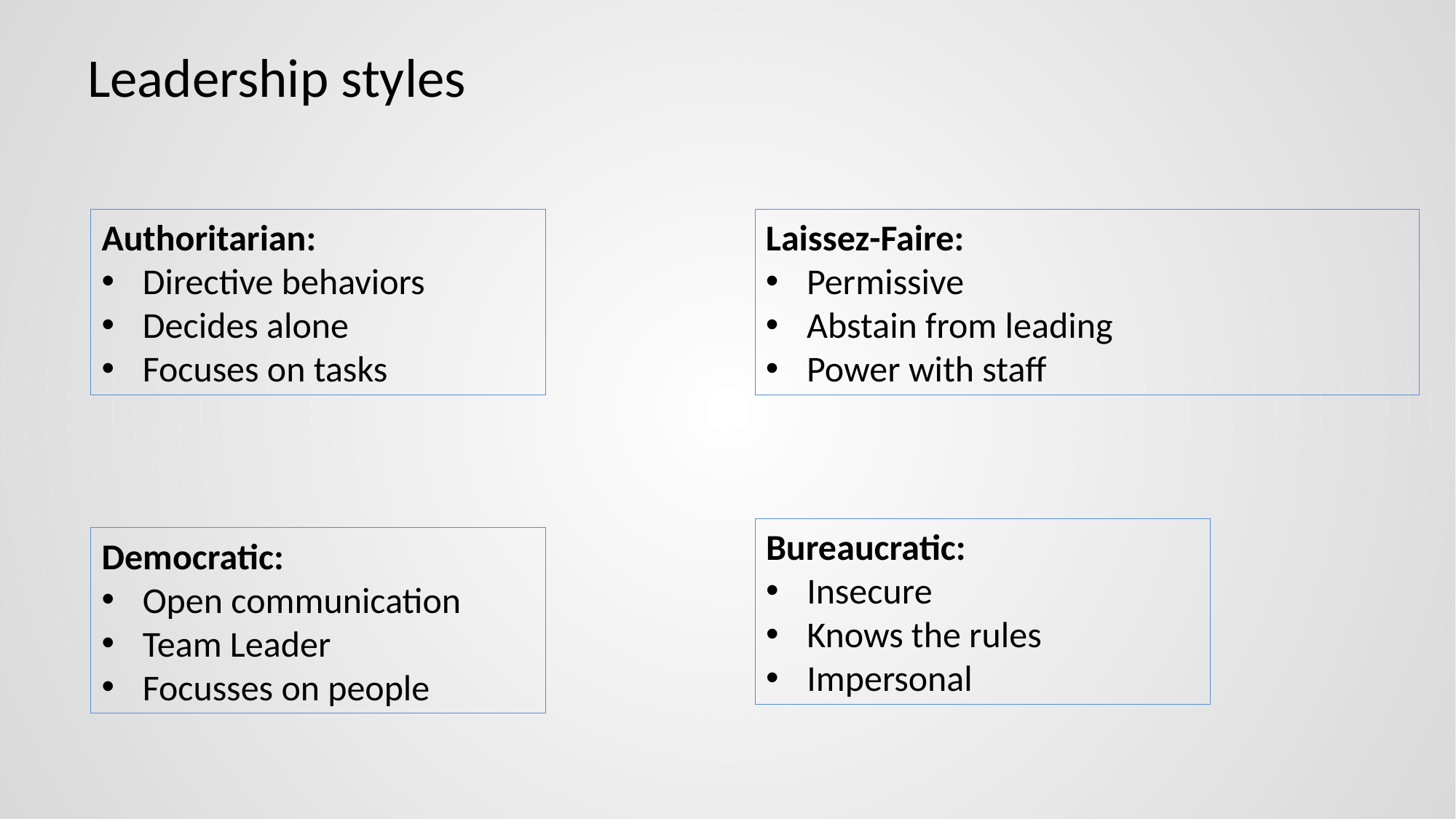

# Leadership styles
Authoritarian:
Directive behaviors
Decides alone
Focuses on tasks
Laissez-Faire:
Permissive
Abstain from leading
Power with staff
Bureaucratic:
Insecure
Knows the rules
Impersonal
Democratic:
Open communication
Team Leader
Focusses on people